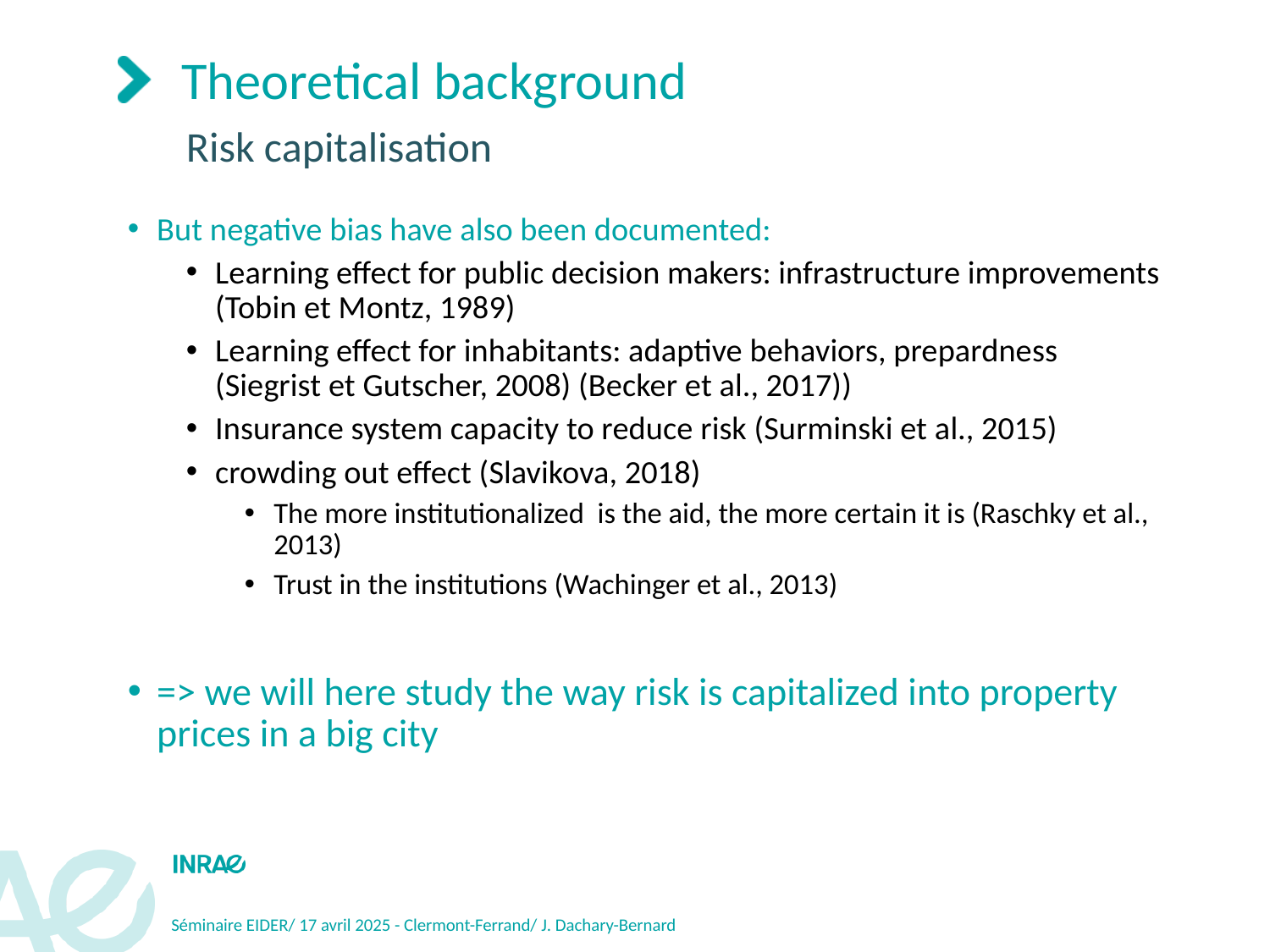

# Theoretical background
Risk capitalisation

But negative bias have also been documented:
Learning effect for public decision makers: infrastructure improvements (Tobin et Montz, 1989)
Learning effect for inhabitants: adaptive behaviors, prepardness  (Siegrist et Gutscher, 2008) (Becker et al., 2017))
Insurance system capacity to reduce risk (Surminski et al., 2015)
crowding out effect (Slavikova, 2018)
The more institutionalized  is the aid, the more certain it is (Raschky et al., 2013)
Trust in the institutions (Wachinger et al., 2013)

=> we will here study the way risk is capitalized into property prices in a big city